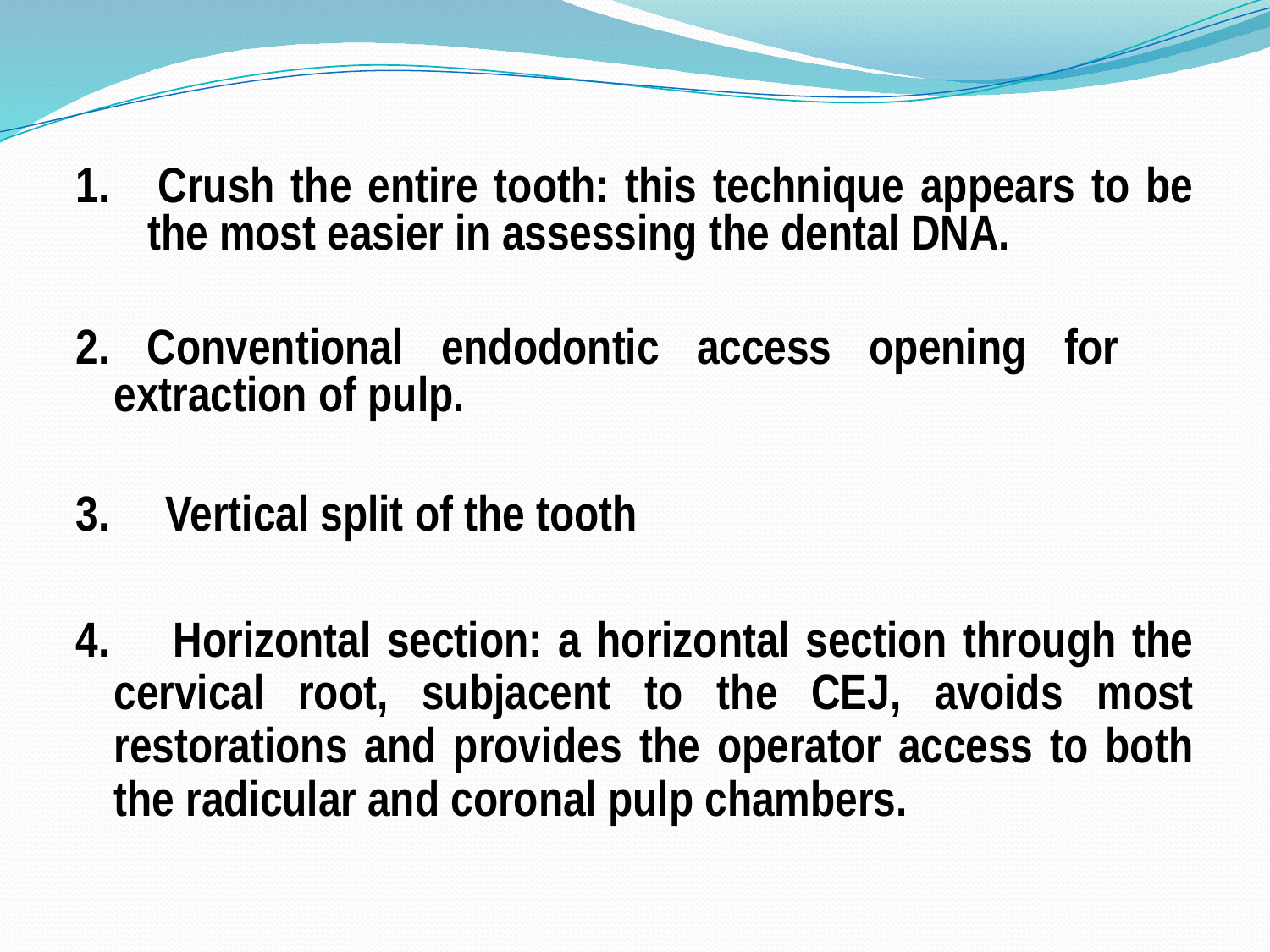

1.   Crush the entire tooth: this technique appears to be the most easier in assessing the dental DNA.

2. Conventional endodontic access opening for   extraction of pulp.

3.     Vertical split of the tooth

4.    Horizontal section: a horizontal section through the cervical root, subjacent to the CEJ, avoids most restorations and provides the operator access to both the radicular and coronal pulp chambers.